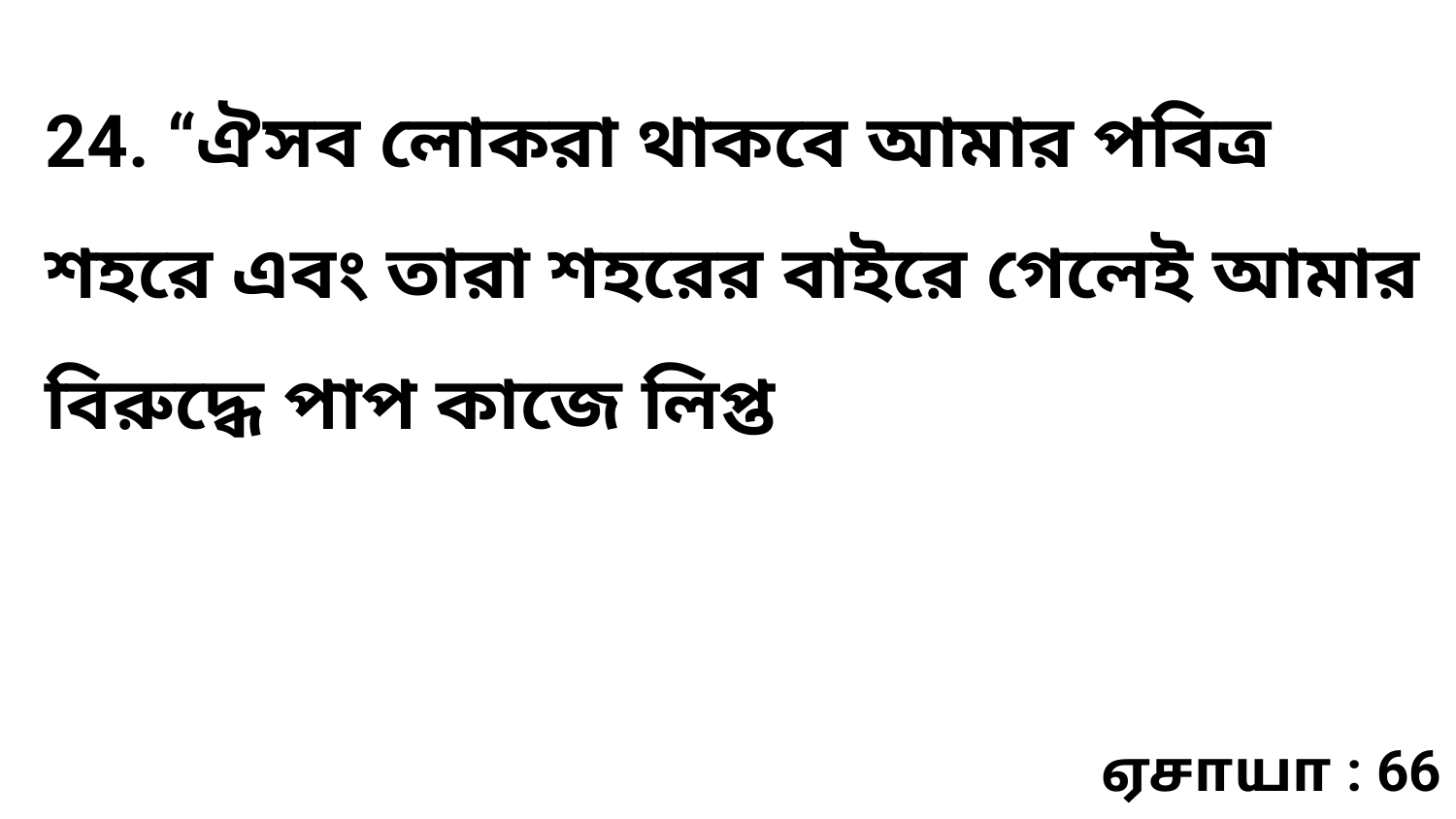

24. “ঐসব লোকরা থাকবে আমার পবিত্র শহরে এবং তারা শহরের বাইরে গেলেই আমার বিরুদ্ধে পাপ কাজে লিপ্ত
ஏசாயா : 66